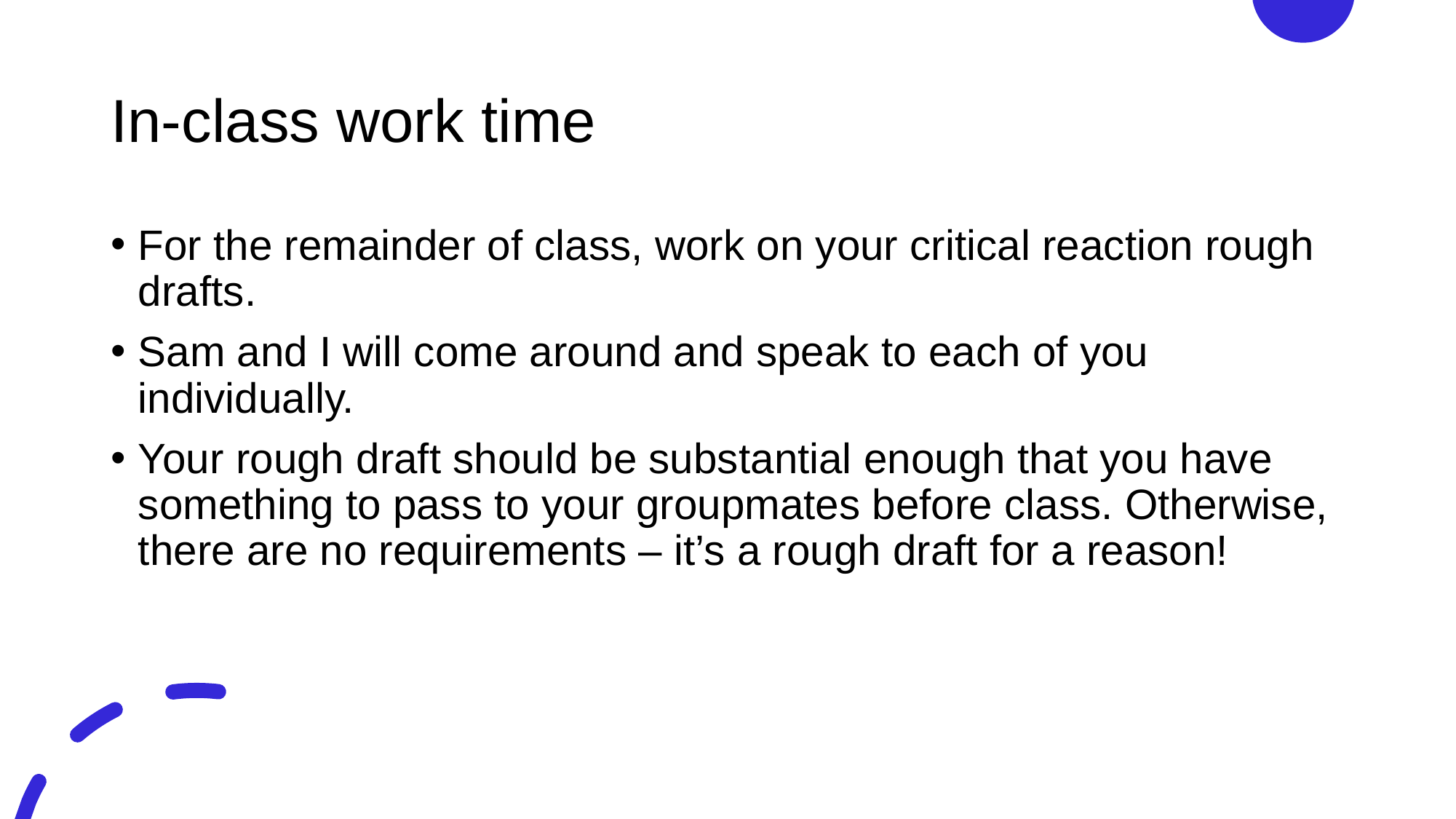

# In-class work time
For the remainder of class, work on your critical reaction rough drafts.
Sam and I will come around and speak to each of you individually.
Your rough draft should be substantial enough that you have something to pass to your groupmates before class. Otherwise, there are no requirements – it’s a rough draft for a reason!